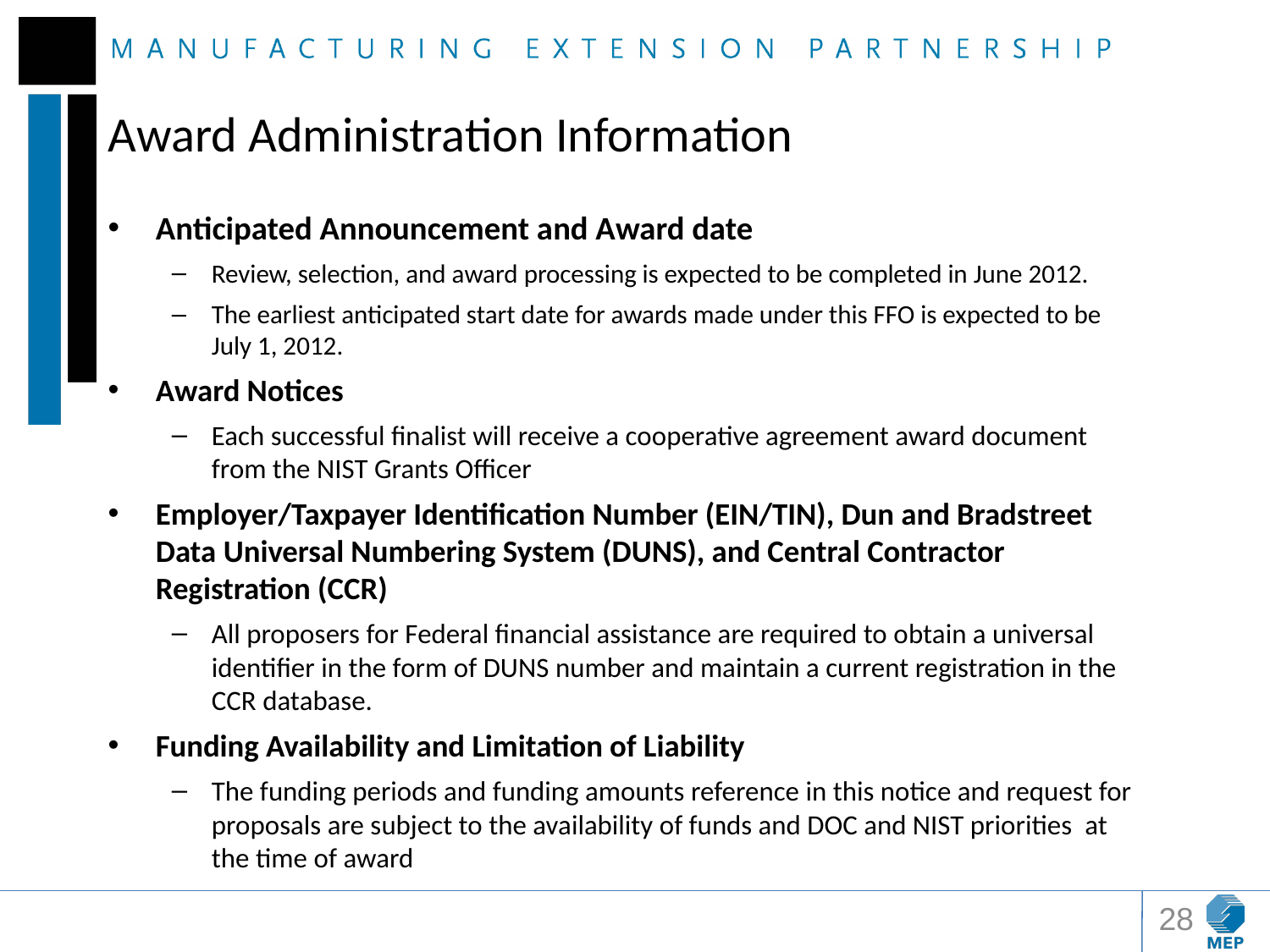

# Award Administration Information
Anticipated Announcement and Award date
Review, selection, and award processing is expected to be completed in June 2012.
The earliest anticipated start date for awards made under this FFO is expected to be July 1, 2012.
Award Notices
Each successful finalist will receive a cooperative agreement award document from the NIST Grants Officer
Employer/Taxpayer Identification Number (EIN/TIN), Dun and Bradstreet Data Universal Numbering System (DUNS), and Central Contractor Registration (CCR)
All proposers for Federal financial assistance are required to obtain a universal identifier in the form of DUNS number and maintain a current registration in the CCR database.
Funding Availability and Limitation of Liability
The funding periods and funding amounts reference in this notice and request for proposals are subject to the availability of funds and DOC and NIST priorities  at the time of award

28